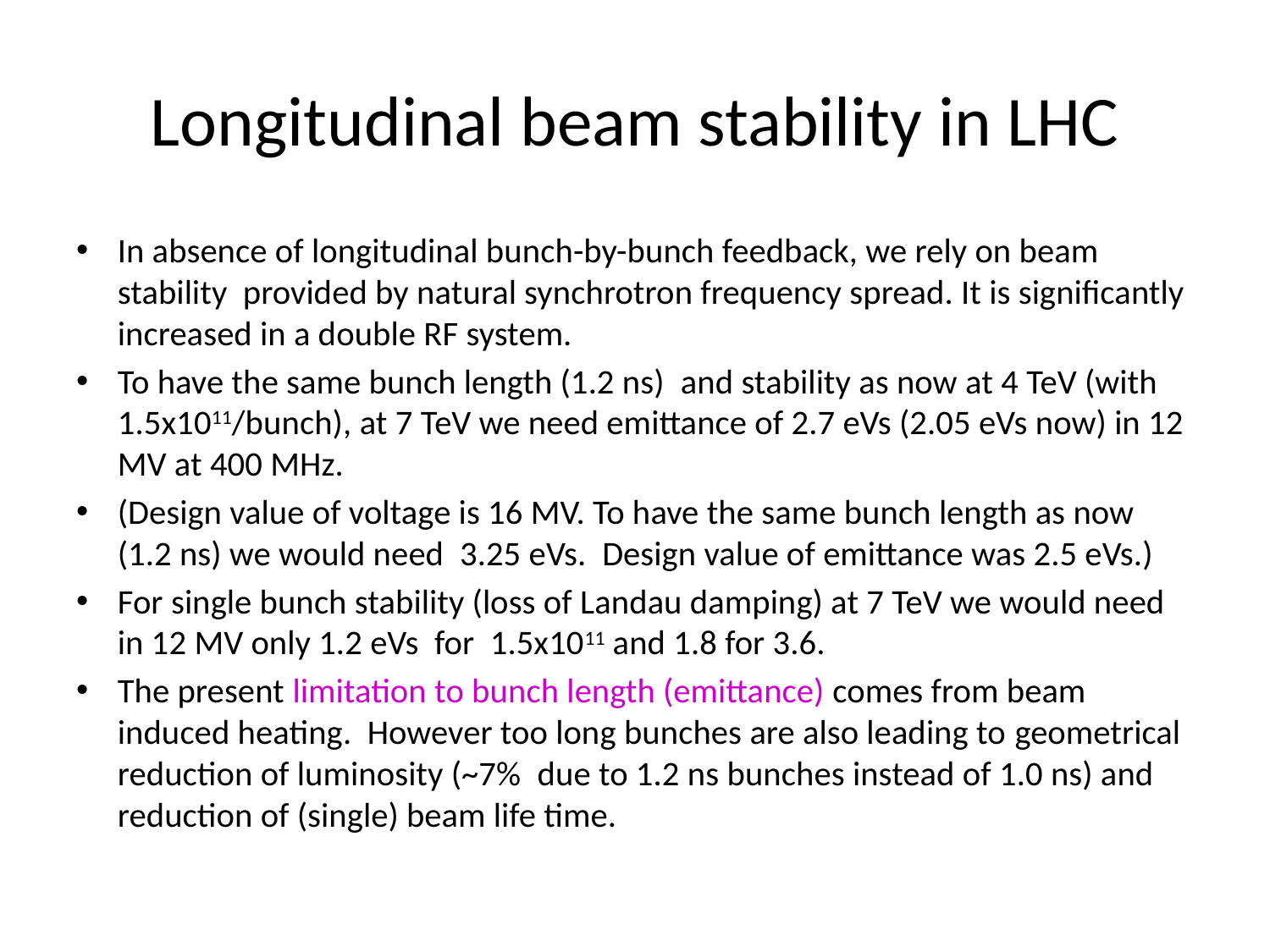

# Longitudinal beam stability in LHC
In absence of longitudinal bunch-by-bunch feedback, we rely on beam stability  provided by natural synchrotron frequency spread. It is significantly increased in a double RF system.
To have the same bunch length (1.2 ns)  and stability as now at 4 TeV (with 1.5x1011/bunch), at 7 TeV we need emittance of 2.7 eVs (2.05 eVs now) in 12 MV at 400 MHz.
(Design value of voltage is 16 MV. To have the same bunch length as now (1.2 ns) we would need  3.25 eVs.  Design value of emittance was 2.5 eVs.)
For single bunch stability (loss of Landau damping) at 7 TeV we would need in 12 MV only 1.2 eVs  for  1.5x1011 and 1.8 for 3.6.
The present limitation to bunch length (emittance) comes from beam induced heating.  However too long bunches are also leading to geometrical reduction of luminosity (~7%  due to 1.2 ns bunches instead of 1.0 ns) and reduction of (single) beam life time.